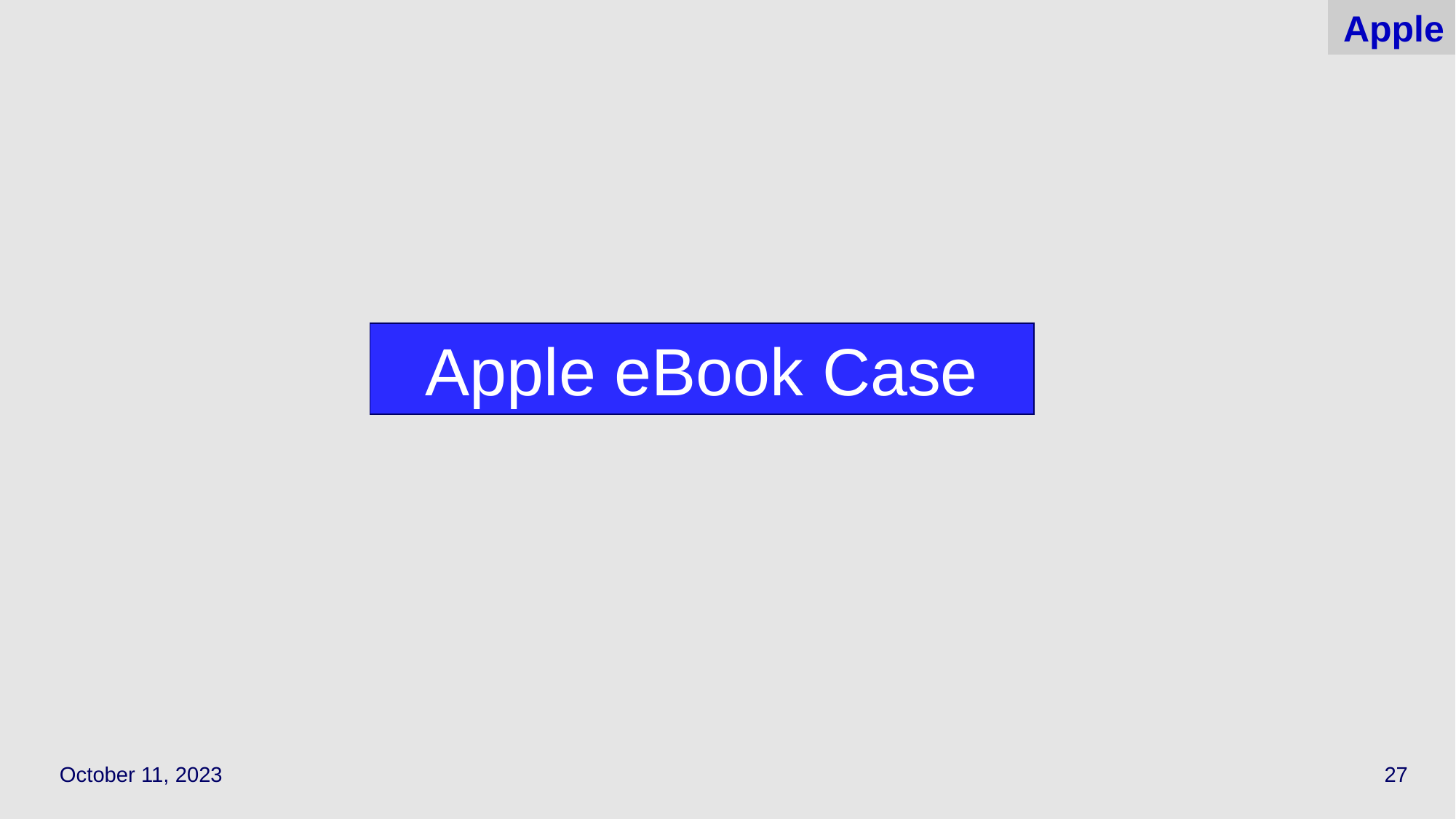

# Apple
Apple eBook Case
October 11, 2023
27